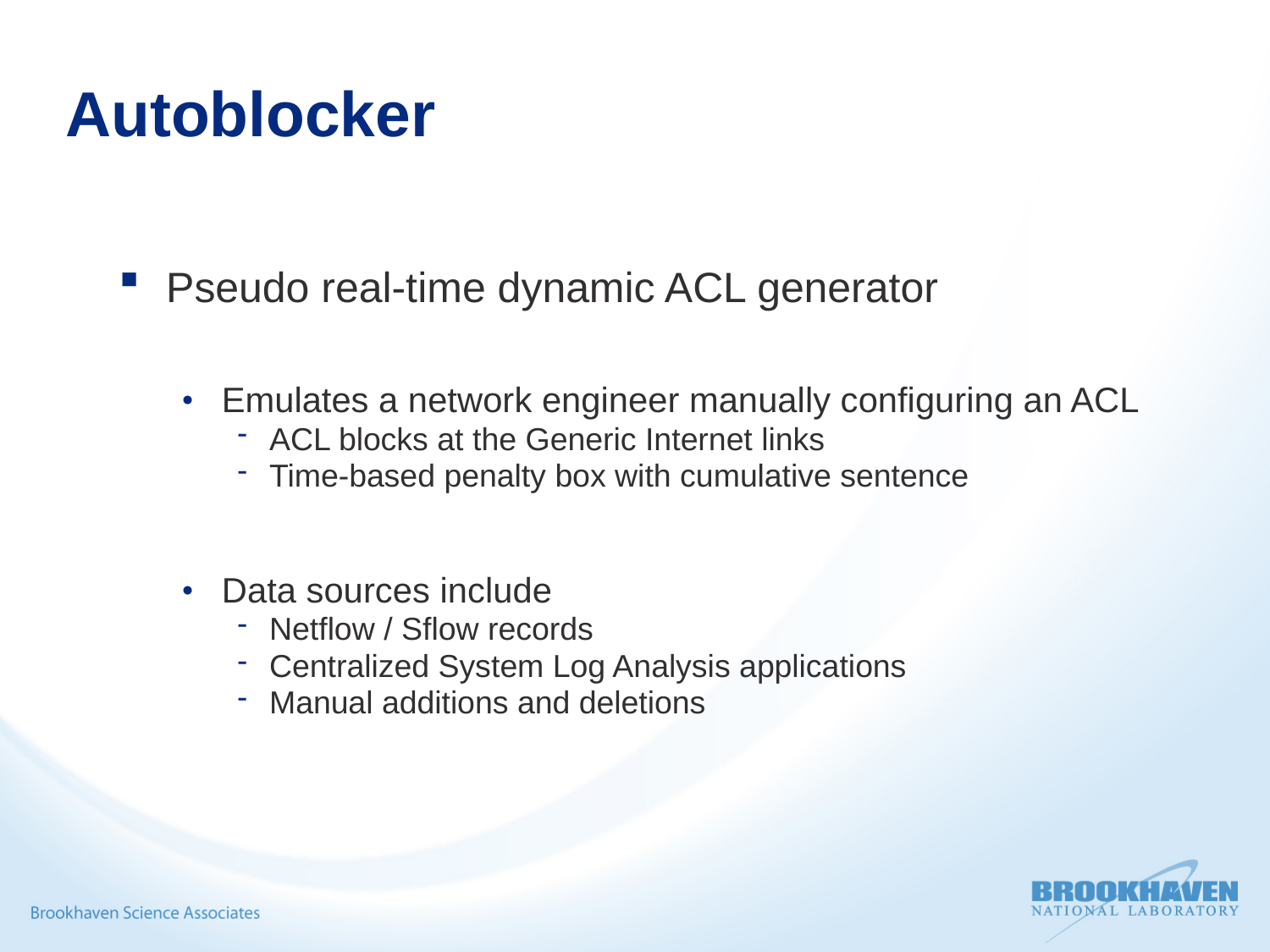

# Autoblocker
Pseudo real-time dynamic ACL generator

Emulates a network engineer manually configuring an ACL
ACL blocks at the Generic Internet links
Time-based penalty box with cumulative sentence

Data sources include
Netflow / Sflow records
Centralized System Log Analysis applications
Manual additions and deletions